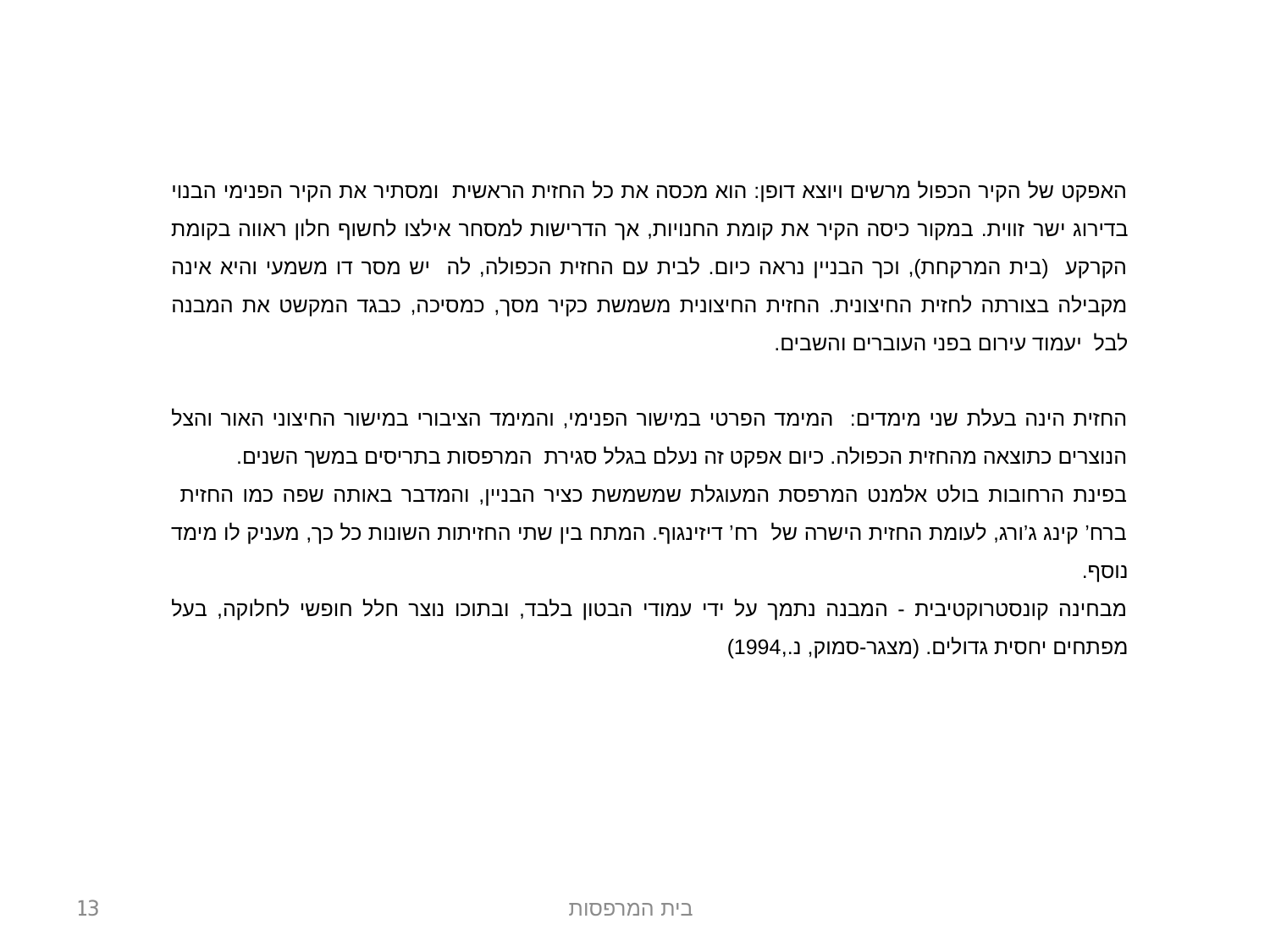

האפקט של הקיר הכפול מרשים ויוצא דופן: הוא מכסה את כל החזית הראשית  ומסתיר את הקיר הפנימי הבנוי בדירוג ישר זווית. במקור כיסה הקיר את קומת החנויות, אך הדרישות למסחר אילצו לחשוף חלון ראווה בקומת הקרקע  (בית המרקחת), וכך הבניין נראה כיום. לבית עם החזית הכפולה, לה  יש מסר דו משמעי והיא אינה מקבילה בצורתה לחזית החיצונית. החזית החיצונית משמשת כקיר מסך, כמסיכה, כבגד המקשט את המבנה לבל  יעמוד עירום בפני העוברים והשבים.

החזית הינה בעלת שני מימדים:  המימד הפרטי במישור הפנימי, והמימד הציבורי במישור החיצוני האור והצל הנוצרים כתוצאה מהחזית הכפולה. כיום אפקט זה נעלם בגלל סגירת  המרפסות בתריסים במשך השנים.
בפינת הרחובות בולט אלמנט המרפסת המעוגלת שמשמשת כציר הבניין, והמדבר באותה שפה כמו החזית  ברח’ קינג ג’ורג, לעומת החזית הישרה של  רח’ דיזינגוף. המתח בין שתי החזיתות השונות כל כך, מעניק לו מימד נוסף.
מבחינה קונסטרוקטיבית - המבנה נתמך על ידי עמודי הבטון בלבד, ובתוכו נוצר חלל חופשי לחלוקה, בעל מפתחים יחסית גדולים. (מצגר-סמוק, נ.,1994)
13
בית המרפסות